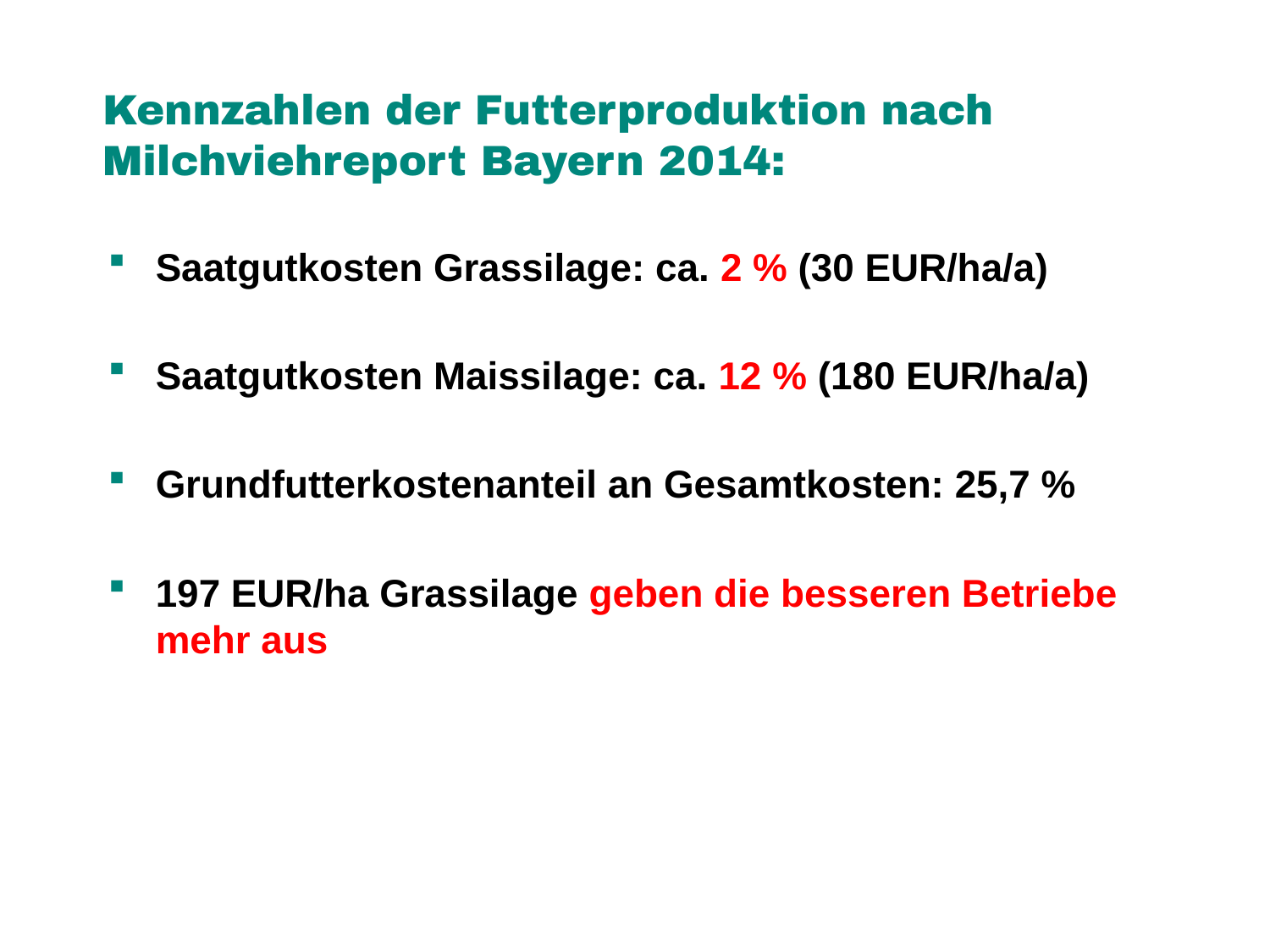

# Kennzahlen der Futterproduktion nach Milchviehreport Bayern 2014:
Saatgutkosten Grassilage: ca. 2 % (30 EUR/ha/a)

Saatgutkosten Maissilage: ca. 12 % (180 EUR/ha/a)

Grundfutterkostenanteil an Gesamtkosten: 25,7 %

197 EUR/ha Grassilage geben die besseren Betriebe mehr aus